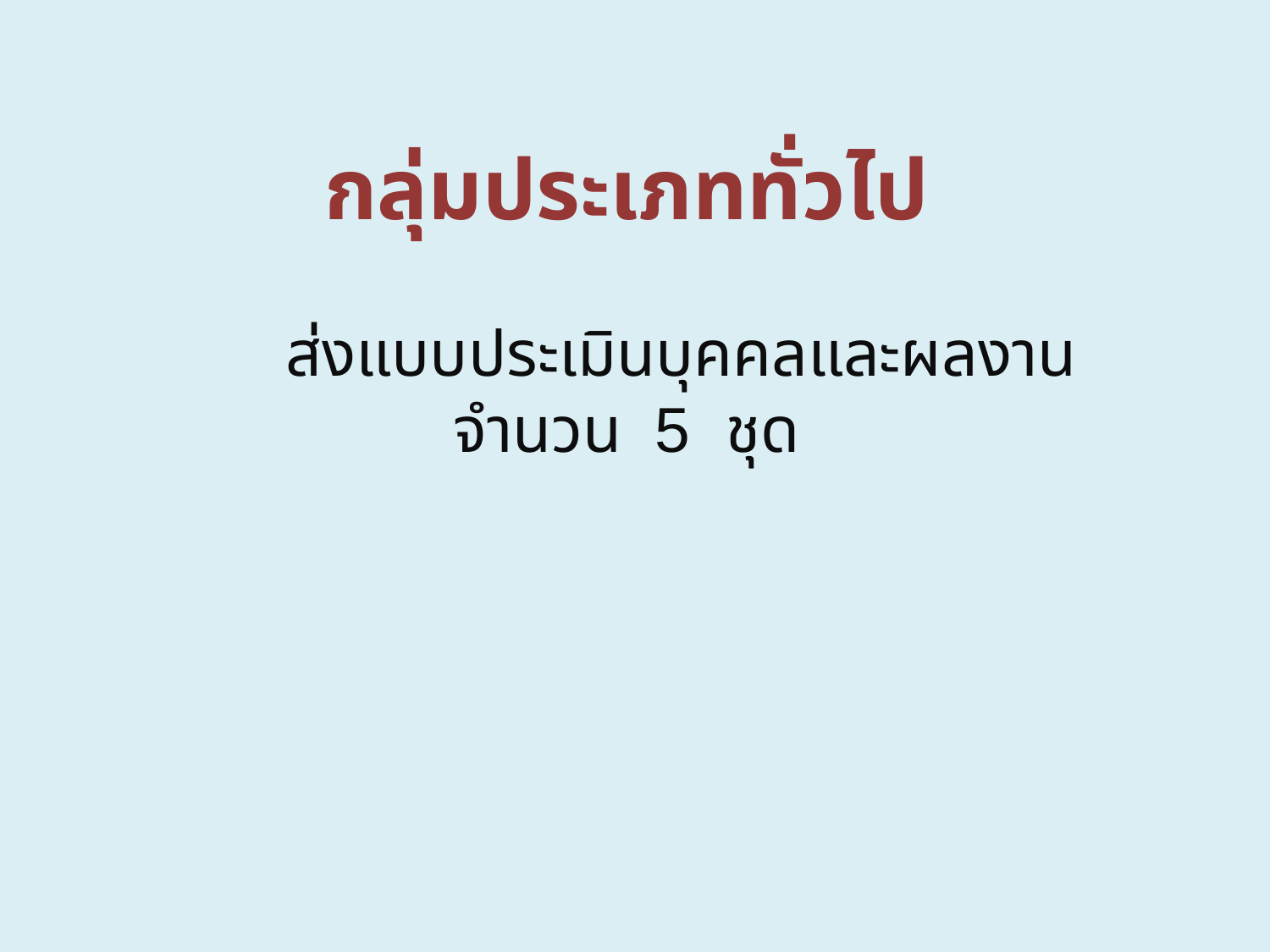

# กลุ่มประเภททั่วไป
	ส่งแบบประเมินบุคคลและผลงาน  จำนวน  5  ชุด